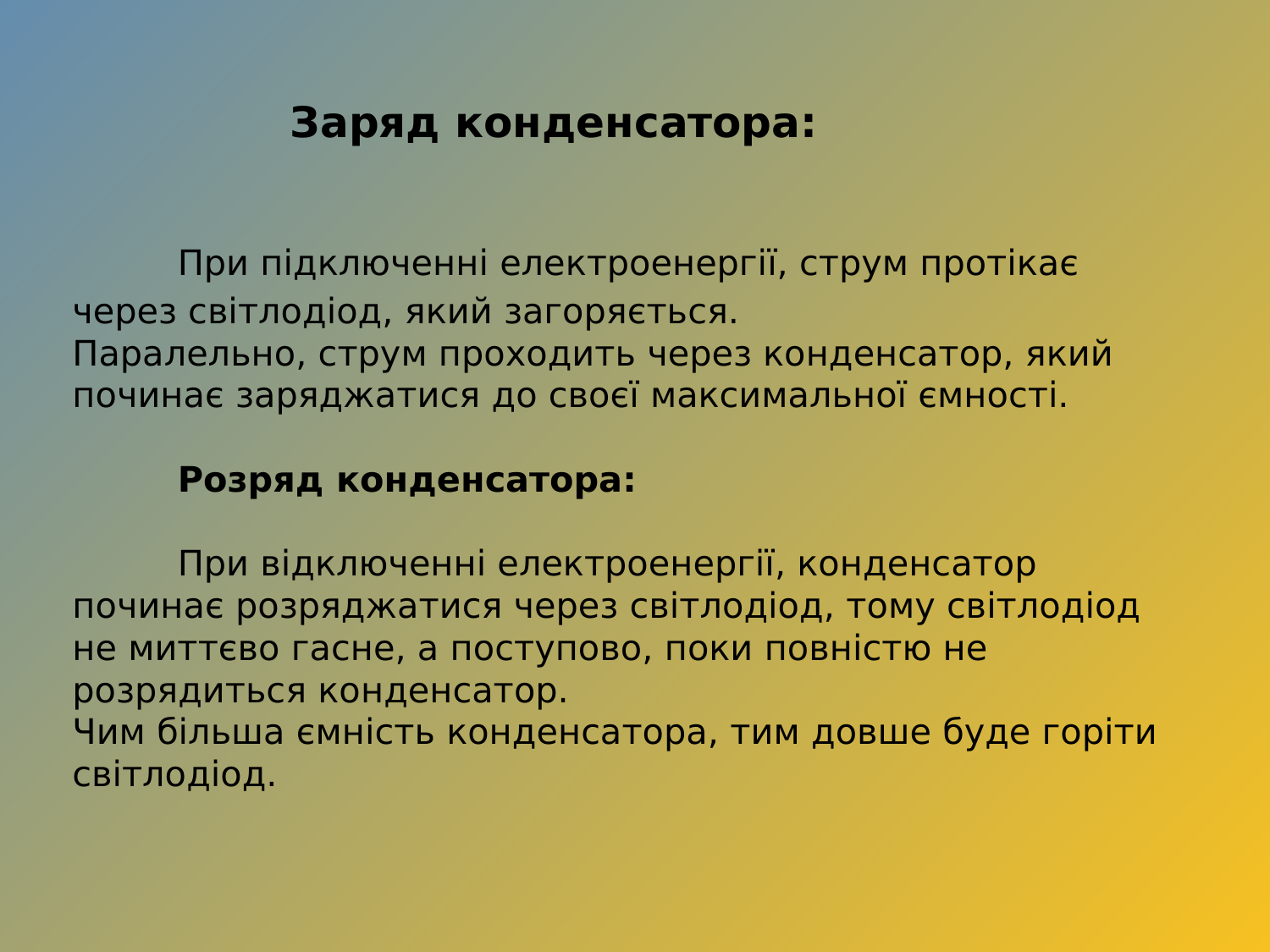

# При підключенні електроенергії, струм протікає через світлодіод, який загоряється. Паралельно, струм проходить через конденсатор, який починає заряджатися до своєї максимальної ємності. Розряд конденсатора: При відключенні електроенергії, конденсатор починає розряджатися через світлодіод, тому світлодіод не миттєво гасне, а поступово, поки повністю не розрядиться конденсатор. Чим більша ємність конденсатора, тим довше буде горіти світлодіод.
Заряд конденсатора: